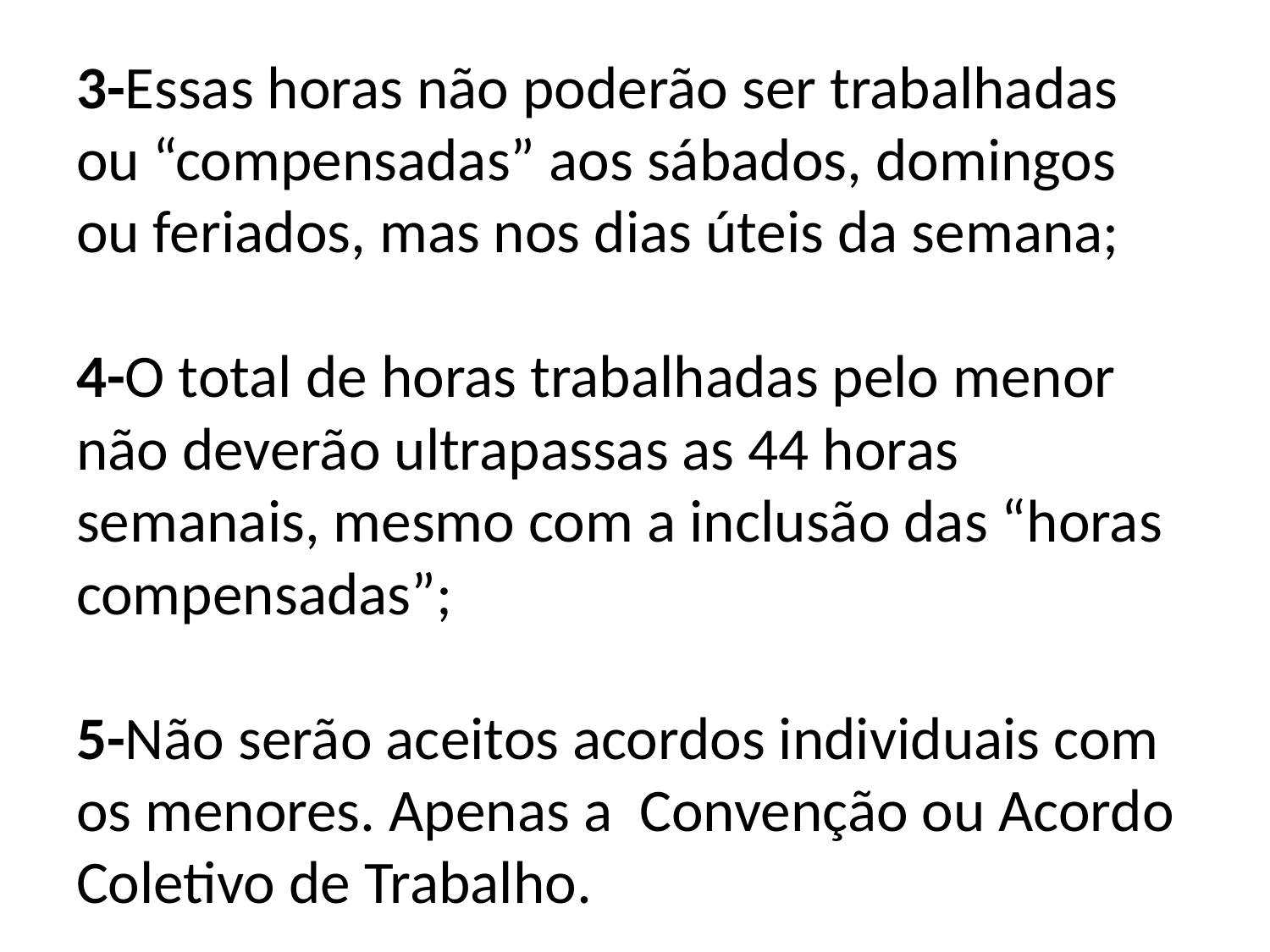

# 3-Essas horas não poderão ser trabalhadas ou “compensadas” aos sábados, domingos ou feriados, mas nos dias úteis da semana; 4-O total de horas trabalhadas pelo menor não deverão ultrapassas as 44 horas semanais, mesmo com a inclusão das “horas compensadas”; 5-Não serão aceitos acordos individuais com os menores. Apenas a  Convenção ou Acordo Coletivo de Trabalho.